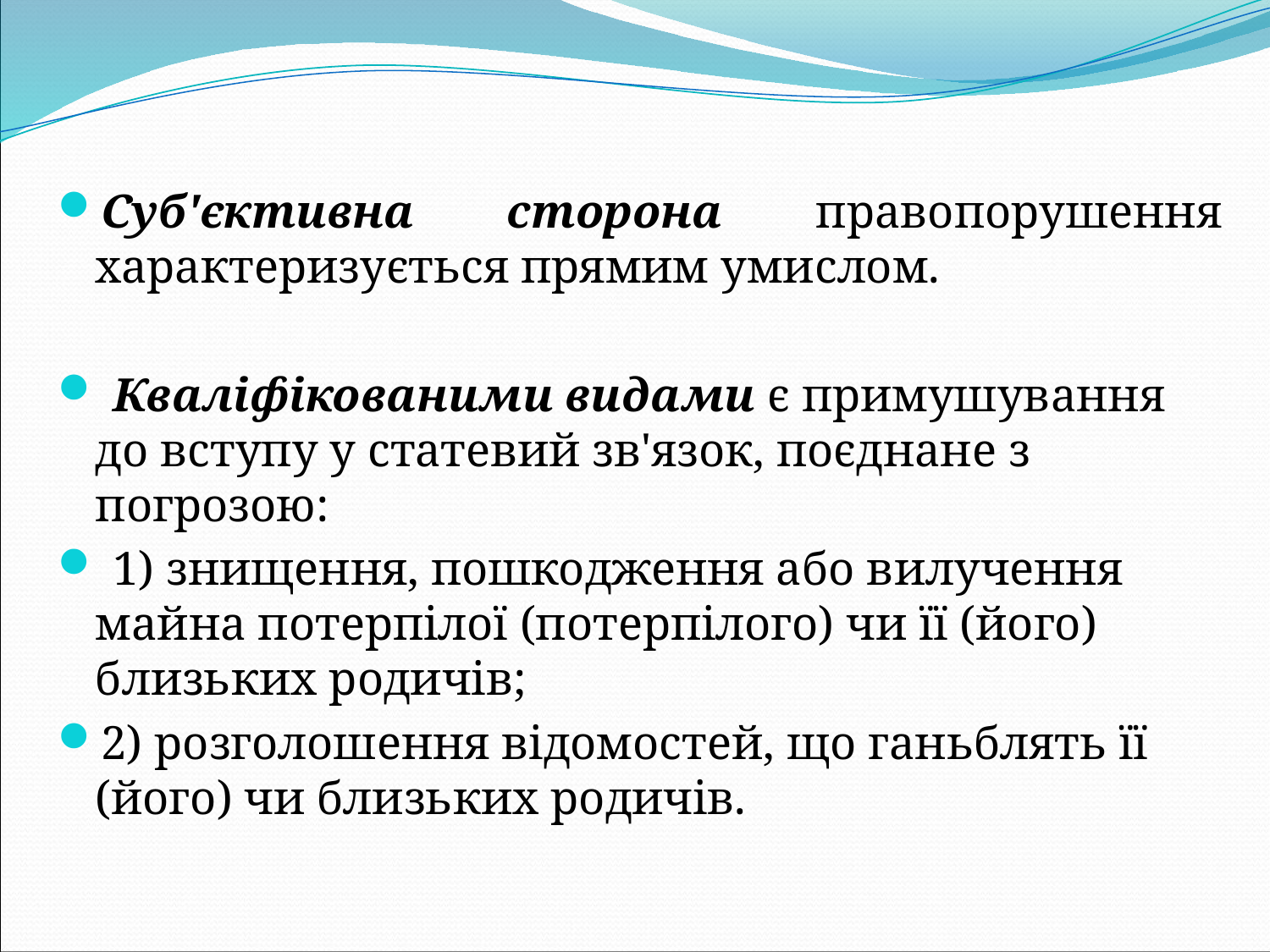

Суб'єктивна сторона правопорушення характеризується прямим умислом.

 Кваліфікованими видами є примушування до вступу у статевий зв'язок, поєднане з погрозою:
 1) знищення, пошкодження або вилучення майна потерпілої (потерпілого) чи її (його) близьких родичів;
2) розголошення відомостей, що ганьблять її (його) чи близьких родичів.